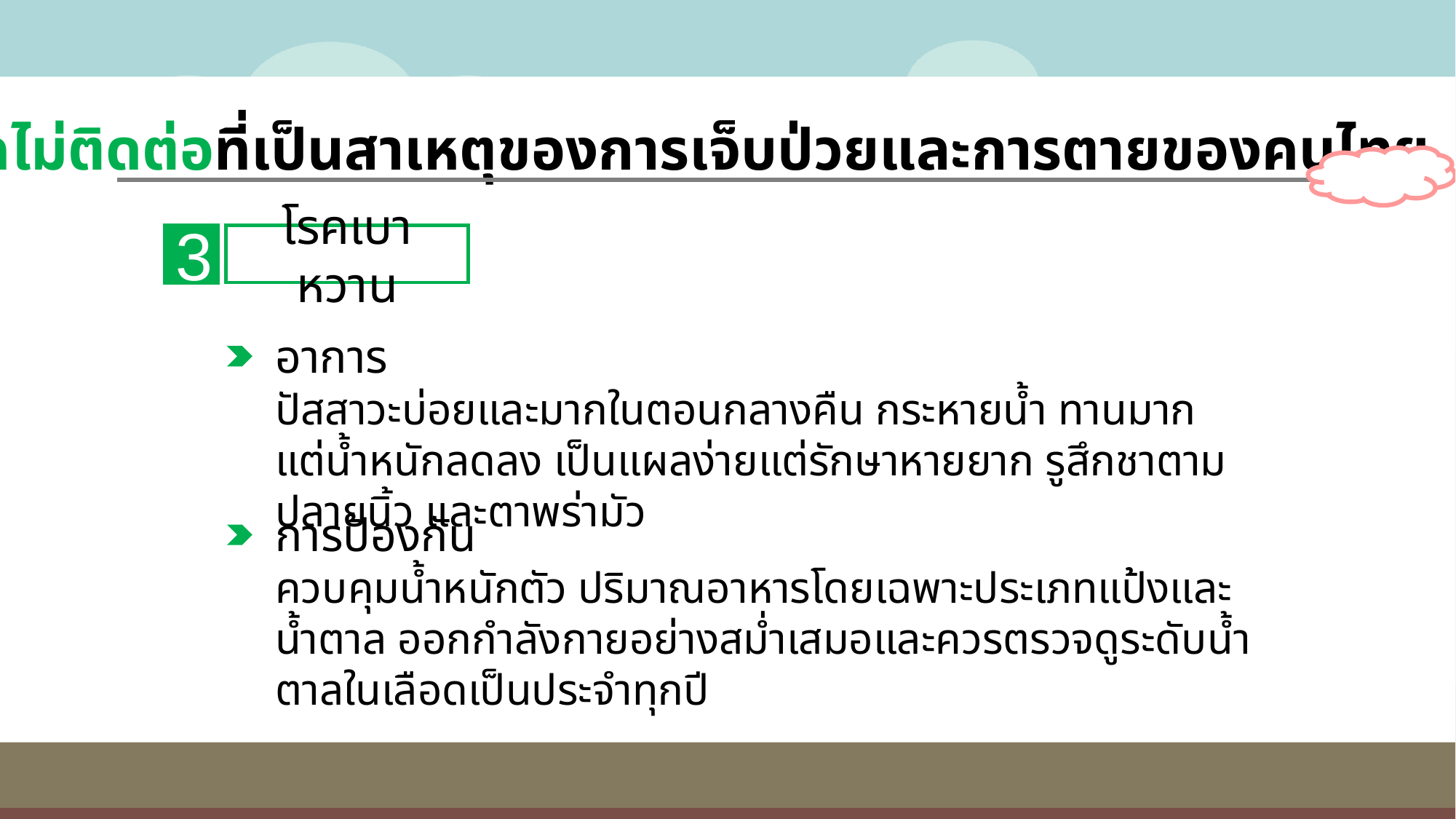

โรคไม่ติดต่อที่เป็นสาเหตุของการเจ็บป่วยและการตายของคนไทย

โรคเบาหวาน
3
อาการ
ปัสสาวะบ่อยและมากในตอนกลางคืน กระหายน้ำ ทานมากแต่น้ำหนักลดลง เป็นแผลง่ายแต่รักษาหายยาก รูสึกชาตามปลายนิ้ว และตาพร่ามัว

การป้องกัน
ควบคุมน้ำหนักตัว ปริมาณอาหารโดยเฉพาะประเภทแป้งและน้ำตาล ออกกำลังกายอย่างสม่ำเสมอและควรตรวจดูระดับนํ้าตาลในเลือดเป็นประจำทุกปี